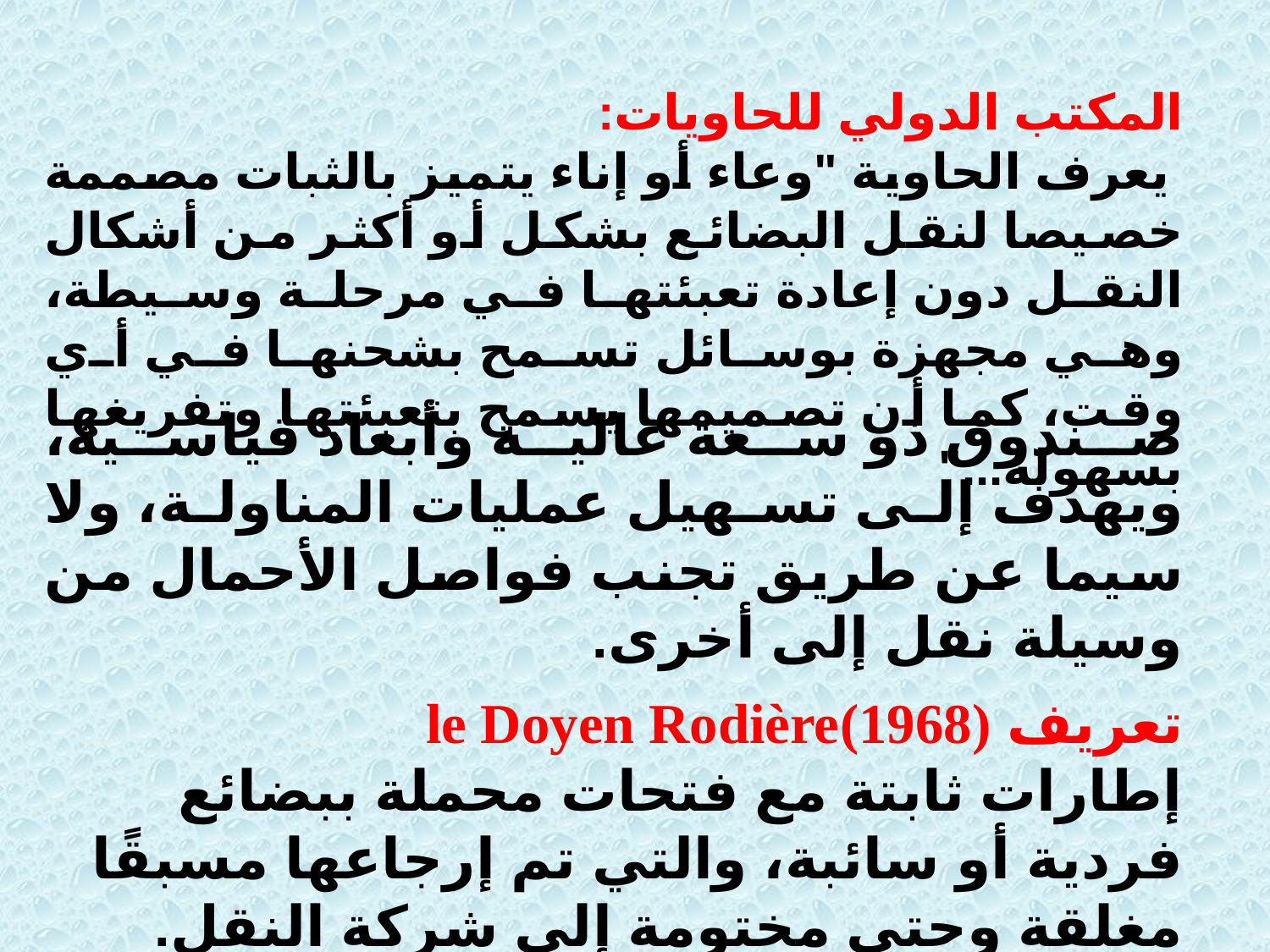

المكتب الدولي للحاويات:
 يعرف الحاوية "وعاء أو إناء يتميز بالثبات مصممة خصيصا لنقل البضائع بشكل أو أكثر من أشكال النقل دون إعادة تعبئتها في مرحلة وسيطة، وهي مجهزة بوسائل تسمح بشحنها في أي وقت، كما أن تصميمها يسمح بتعبئتها وتفريغها بسهولة..."
صندوق ذو سعة عالية وأبعاد قياسية، ويهدف إلى تسهيل عمليات المناولة، ولا سيما عن طريق تجنب فواصل الأحمال من وسيلة نقل إلى أخرى.
تعريف (1968)le Doyen Rodière
إطارات ثابتة مع فتحات محملة ببضائع فردية أو سائبة، والتي تم إرجاعها مسبقًا مغلقة وحتى مختومة إلى شركة النقل.